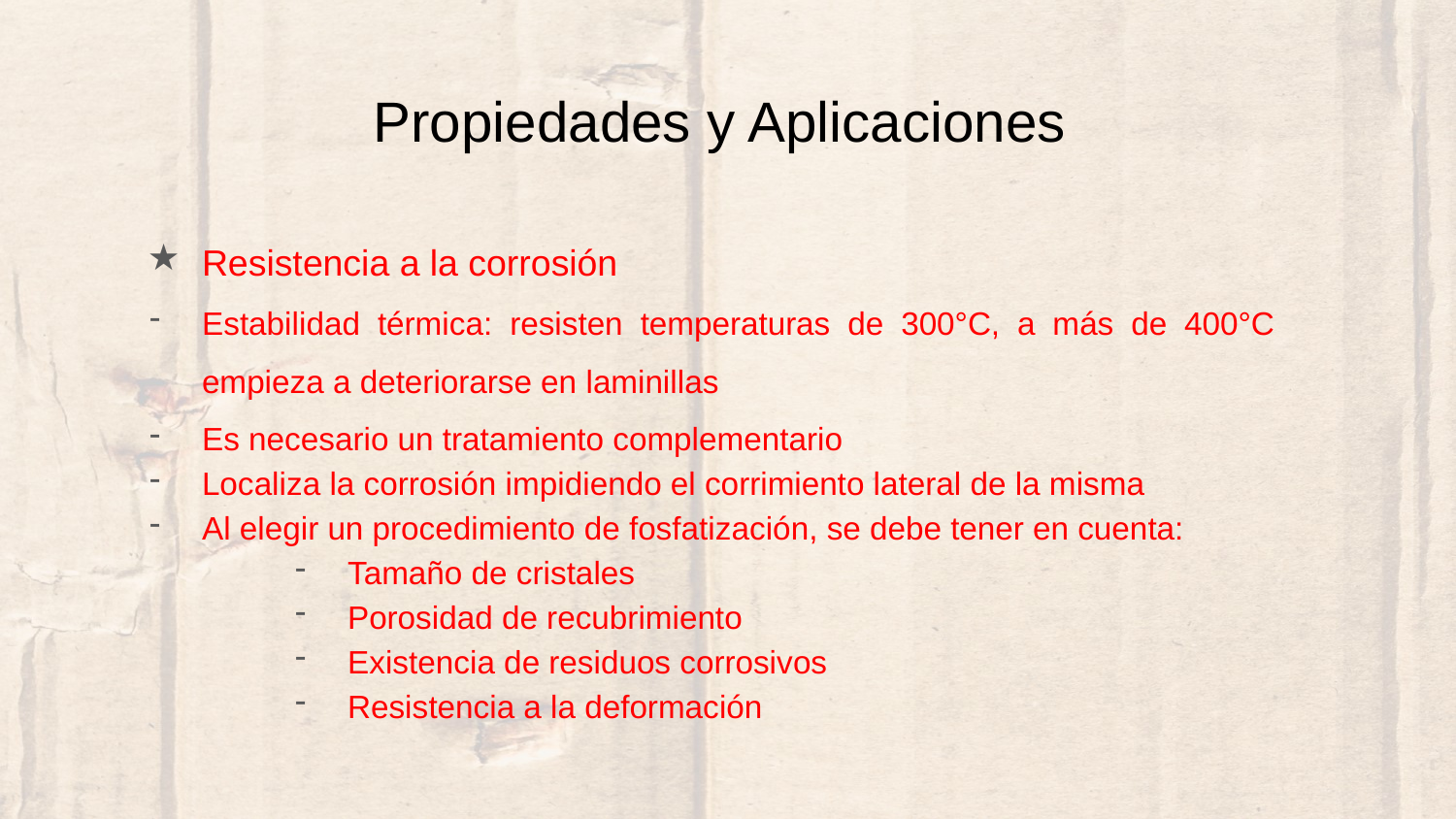

# Propiedades y Aplicaciones
Resistencia a la corrosión
Estabilidad térmica: resisten temperaturas de 300°C, a más de 400°C empieza a deteriorarse en laminillas
Es necesario un tratamiento complementario
Localiza la corrosión impidiendo el corrimiento lateral de la misma
Al elegir un procedimiento de fosfatización, se debe tener en cuenta:
Tamaño de cristales
Porosidad de recubrimiento
Existencia de residuos corrosivos
Resistencia a la deformación